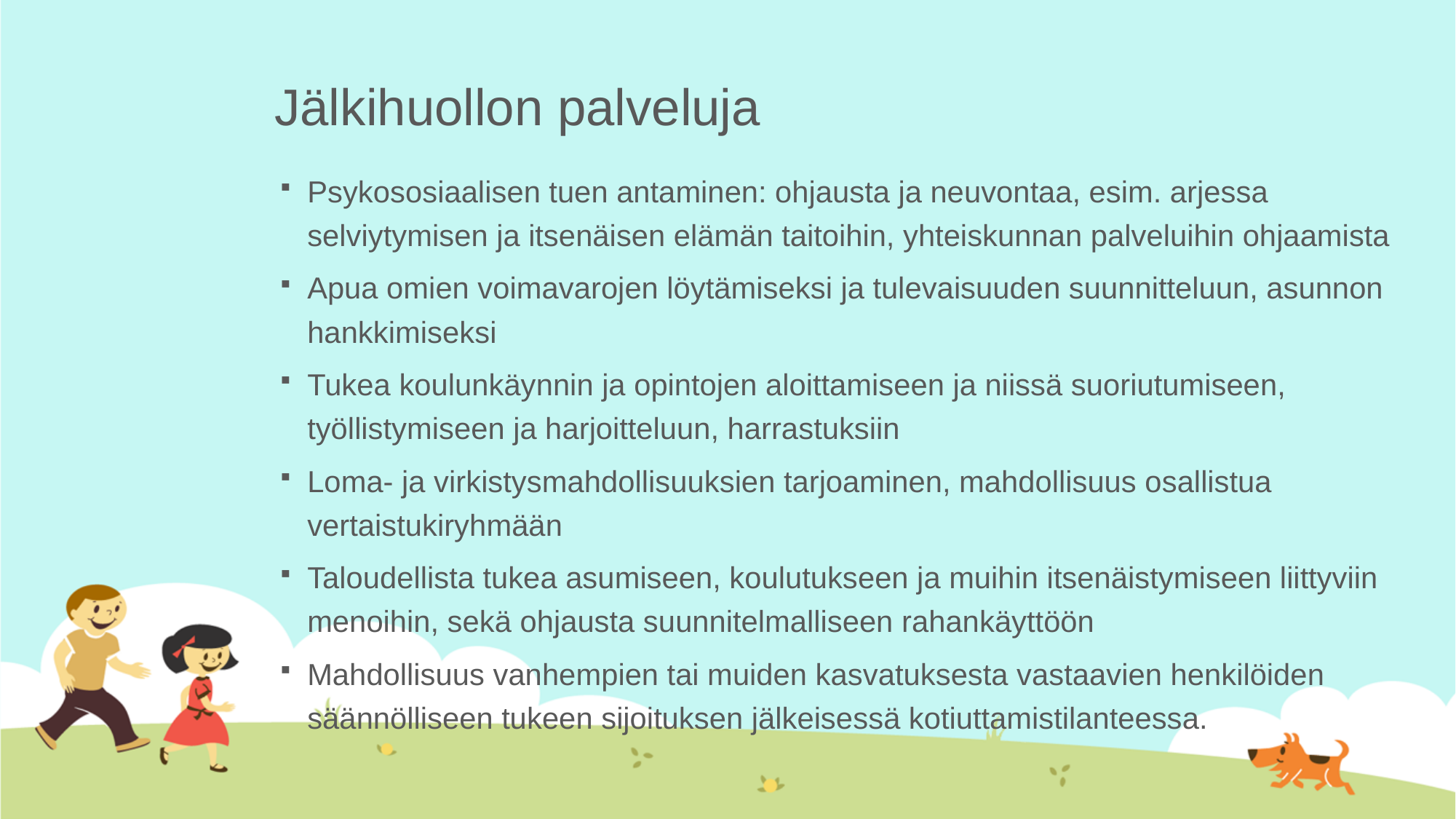

# Jälkihuollon palveluja

Psykososiaalisen tuen antaminen: ohjausta ja neuvontaa, esim. arjessa selviytymisen ja itsenäisen elämän taitoihin, yhteiskunnan palveluihin ohjaamista
Apua omien voimavarojen löytämiseksi ja tulevaisuuden suunnitteluun, asunnon hankkimiseksi
Tukea koulunkäynnin ja opintojen aloittamiseen ja niissä suoriutumiseen, työllistymiseen ja harjoitteluun, harrastuksiin
Loma- ja virkistysmahdollisuuksien tarjoaminen, mahdollisuus osallistua vertaistukiryhmään
Taloudellista tukea asumiseen, koulutukseen ja muihin itsenäistymiseen liittyviin menoihin, sekä ohjausta suunnitelmalliseen rahankäyttöön
Mahdollisuus vanhempien tai muiden kasvatuksesta vastaavien henkilöiden säännölliseen tukeen sijoituksen jälkeisessä kotiuttamistilanteessa.